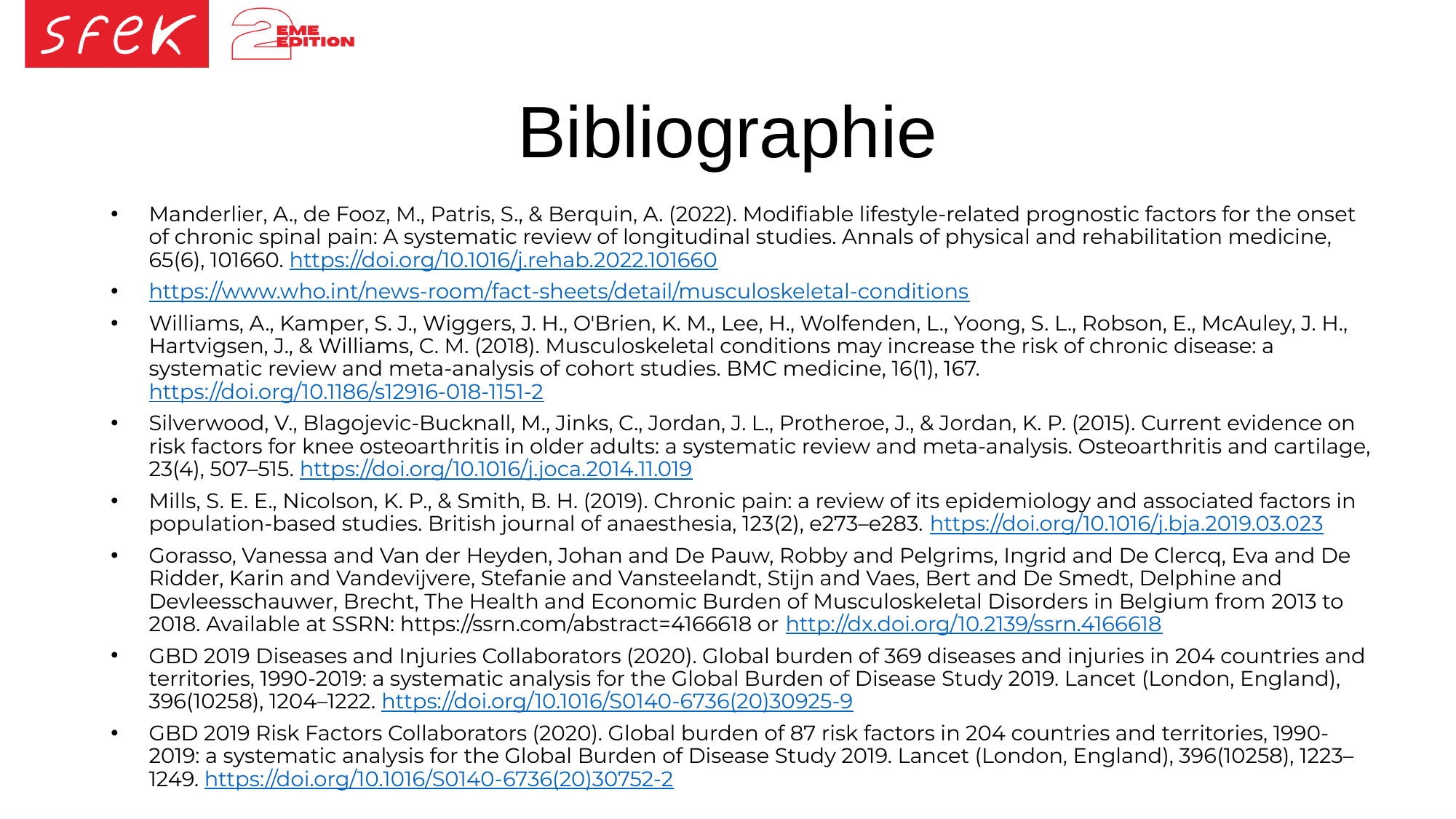

# Bibliographie
Manderlier, A., de Fooz, M., Patris, S., & Berquin, A. (2022). Modifiable lifestyle-related prognostic factors for the onset of chronic spinal pain: A systematic review of longitudinal studies. Annals of physical and rehabilitation medicine, 65(6), 101660. https://doi.org/10.1016/j.rehab.2022.101660
https://www.who.int/news-room/fact-sheets/detail/musculoskeletal-conditions
Williams, A., Kamper, S. J., Wiggers, J. H., O'Brien, K. M., Lee, H., Wolfenden, L., Yoong, S. L., Robson, E., McAuley, J. H., Hartvigsen, J., & Williams, C. M. (2018). Musculoskeletal conditions may increase the risk of chronic disease: a systematic review and meta-analysis of cohort studies. BMC medicine, 16(1), 167. https://doi.org/10.1186/s12916-018-1151-2
Silverwood, V., Blagojevic-Bucknall, M., Jinks, C., Jordan, J. L., Protheroe, J., & Jordan, K. P. (2015). Current evidence on risk factors for knee osteoarthritis in older adults: a systematic review and meta-analysis. Osteoarthritis and cartilage, 23(4), 507–515. https://doi.org/10.1016/j.joca.2014.11.019
Mills, S. E. E., Nicolson, K. P., & Smith, B. H. (2019). Chronic pain: a review of its epidemiology and associated factors in population-based studies. British journal of anaesthesia, 123(2), e273–e283. https://doi.org/10.1016/j.bja.2019.03.023
Gorasso, Vanessa and Van der Heyden, Johan and De Pauw, Robby and Pelgrims, Ingrid and De Clercq, Eva and De Ridder, Karin and Vandevijvere, Stefanie and Vansteelandt, Stijn and Vaes, Bert and De Smedt, Delphine and Devleesschauwer, Brecht, The Health and Economic Burden of Musculoskeletal Disorders in Belgium from 2013 to 2018. Available at SSRN: https://ssrn.com/abstract=4166618 or http://dx.doi.org/10.2139/ssrn.4166618
GBD 2019 Diseases and Injuries Collaborators (2020). Global burden of 369 diseases and injuries in 204 countries and territories, 1990-2019: a systematic analysis for the Global Burden of Disease Study 2019. Lancet (London, England), 396(10258), 1204–1222. https://doi.org/10.1016/S0140-6736(20)30925-9
GBD 2019 Risk Factors Collaborators (2020). Global burden of 87 risk factors in 204 countries and territories, 1990-2019: a systematic analysis for the Global Burden of Disease Study 2019. Lancet (London, England), 396(10258), 1223–1249. https://doi.org/10.1016/S0140-6736(20)30752-2